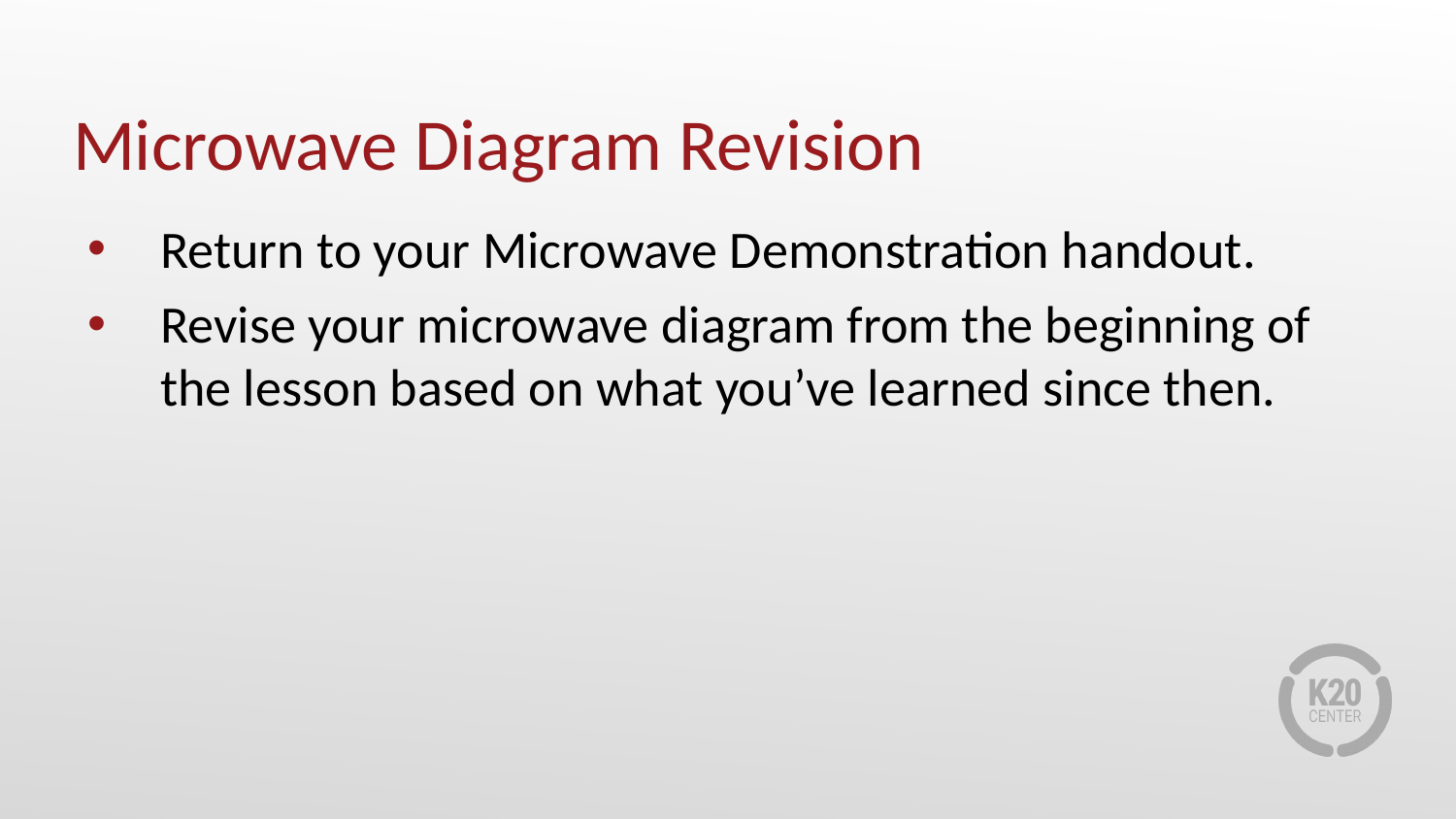

# Microwave Diagram Revision
Return to your Microwave Demonstration handout.
Revise your microwave diagram from the beginning of the lesson based on what you’ve learned since then.